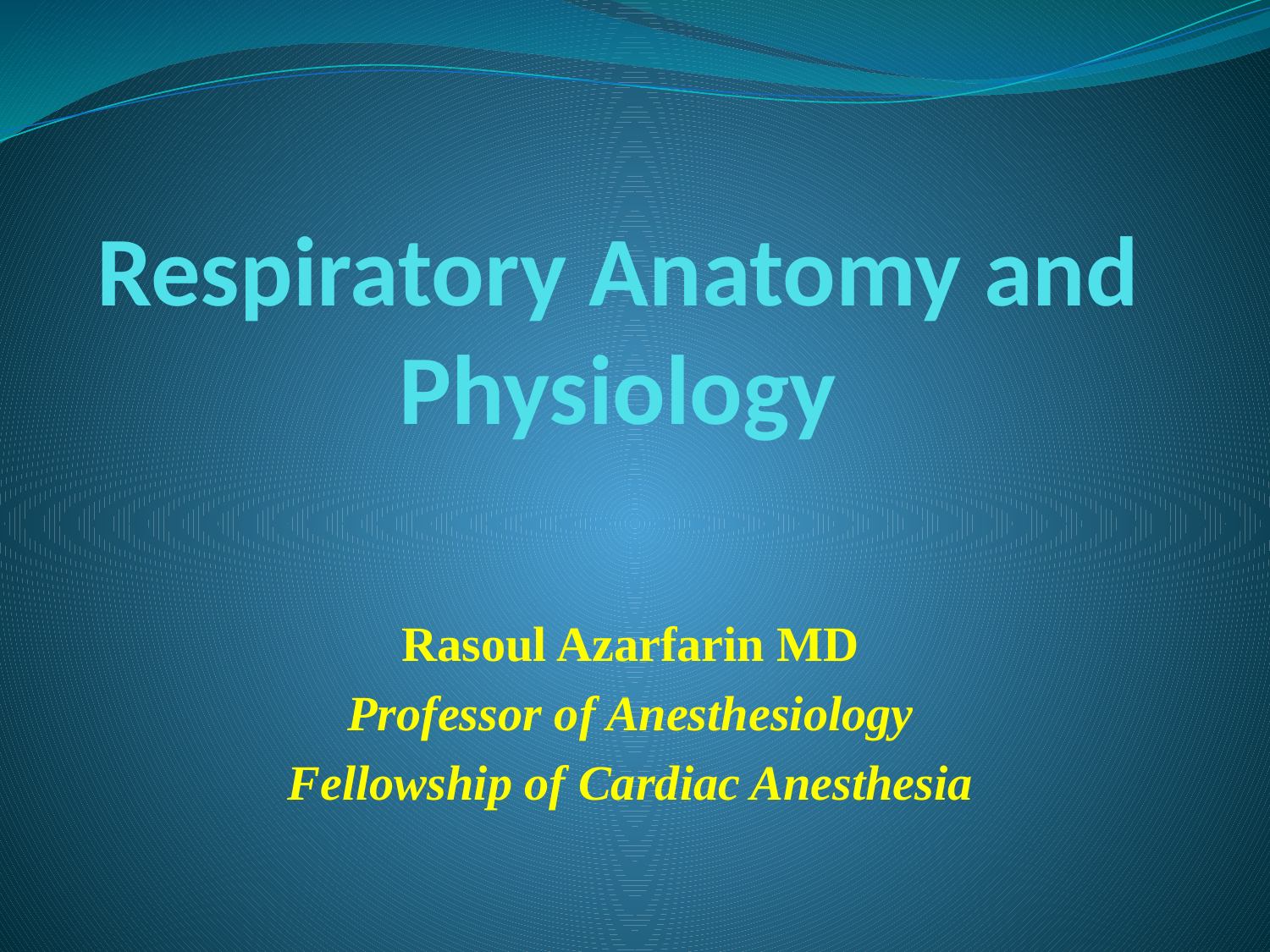

# Respiratory Anatomy and Physiology
Rasoul Azarfarin MD
Professor of Anesthesiology
Fellowship of Cardiac Anesthesia